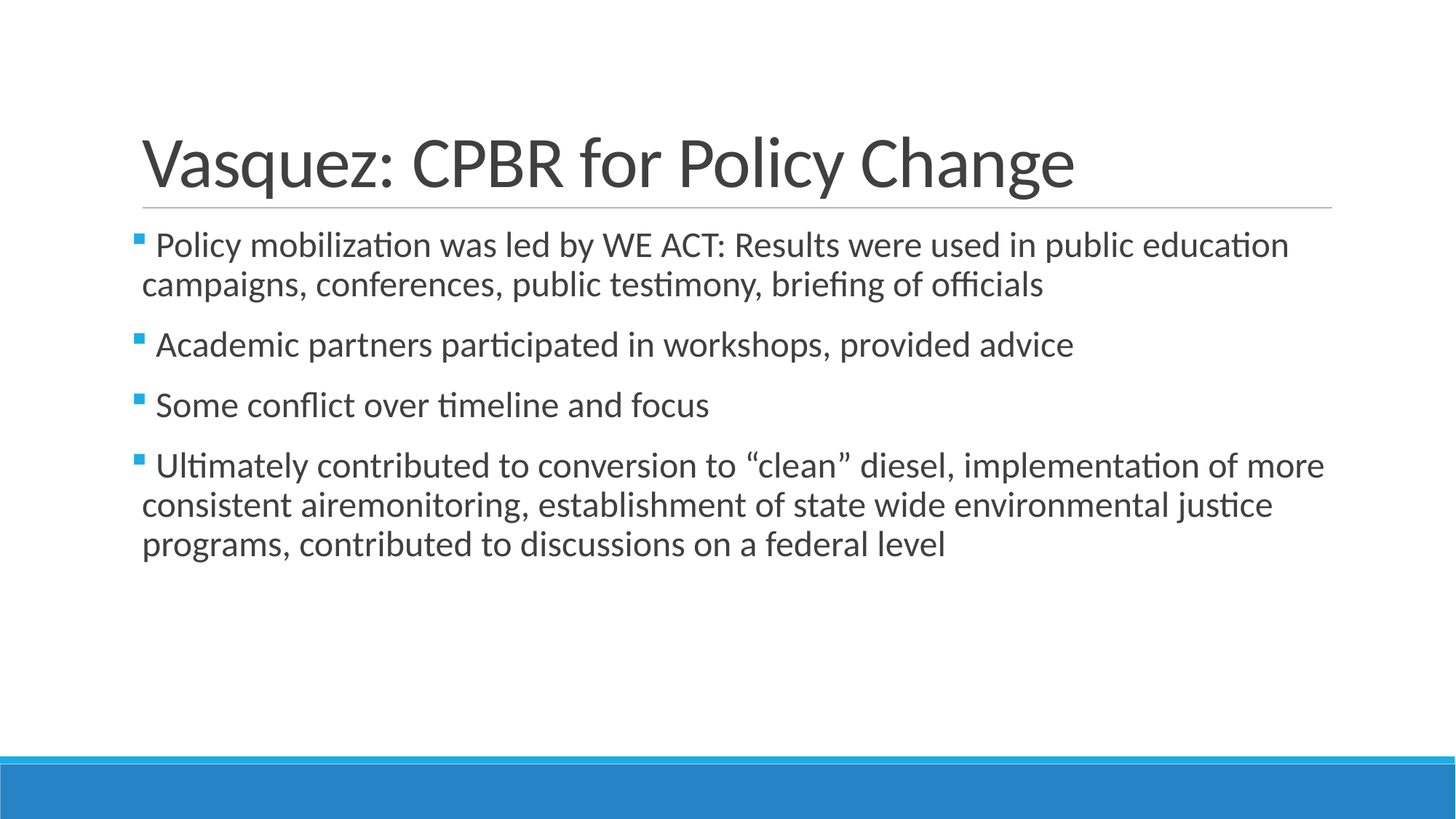

# Vasquez: CPBR for Policy Change
 Policy mobilization was led by WE ACT: Results were used in public education campaigns, conferences, public testimony, briefing of officials
 Academic partners participated in workshops, provided advice
 Some conflict over timeline and focus
 Ultimately contributed to conversion to “clean” diesel, implementation of more consistent airemonitoring, establishment of state wide environmental justice programs, contributed to discussions on a federal level